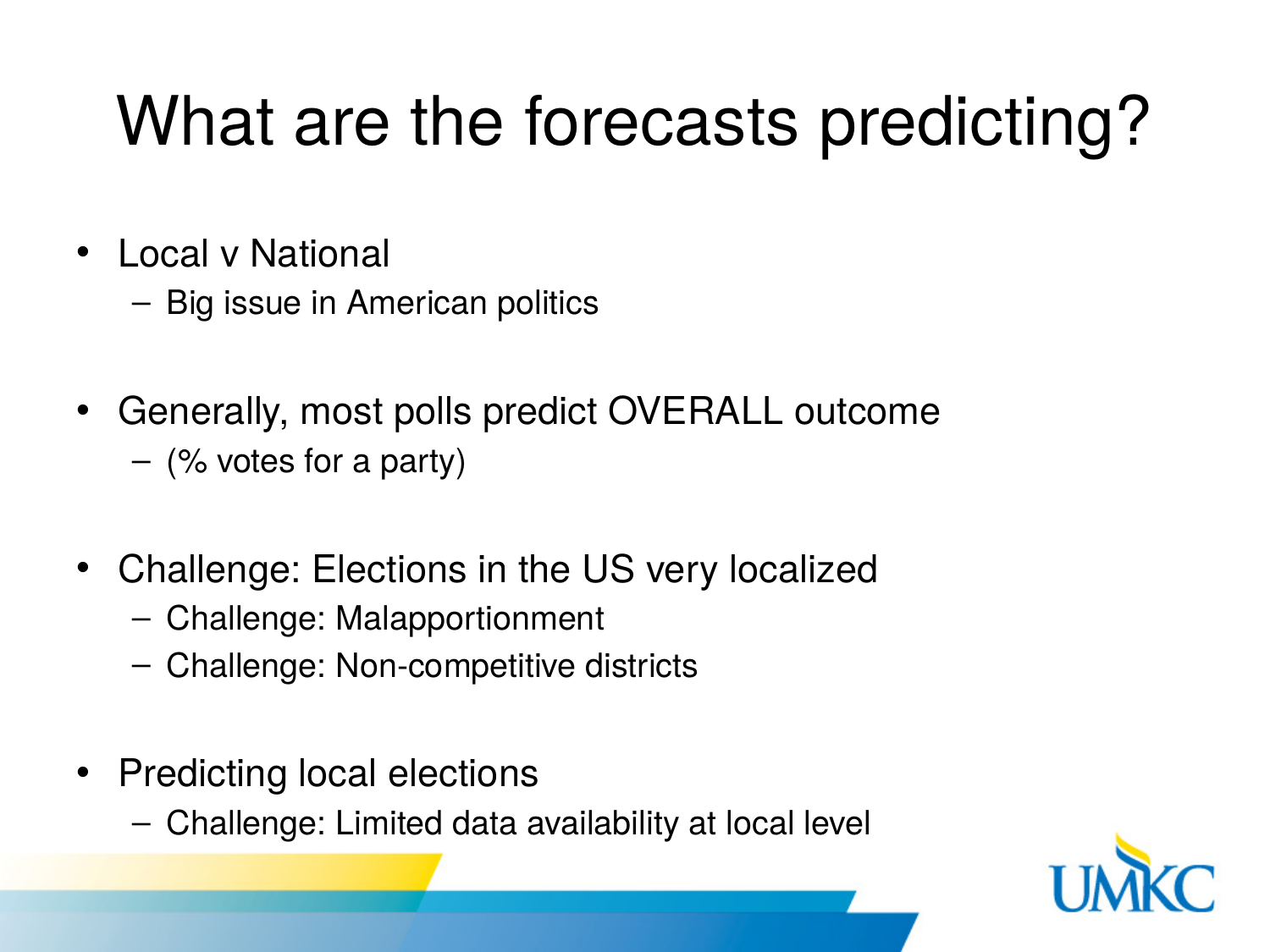

# What are the forecasts predicting?
Local v National
Big issue in American politics

Generally, most polls predict OVERALL outcome
(% votes for a party)

Challenge: Elections in the US very localized
Challenge: Malapportionment
Challenge: Non-competitive districts

Predicting local elections
Challenge: Limited data availability at local level